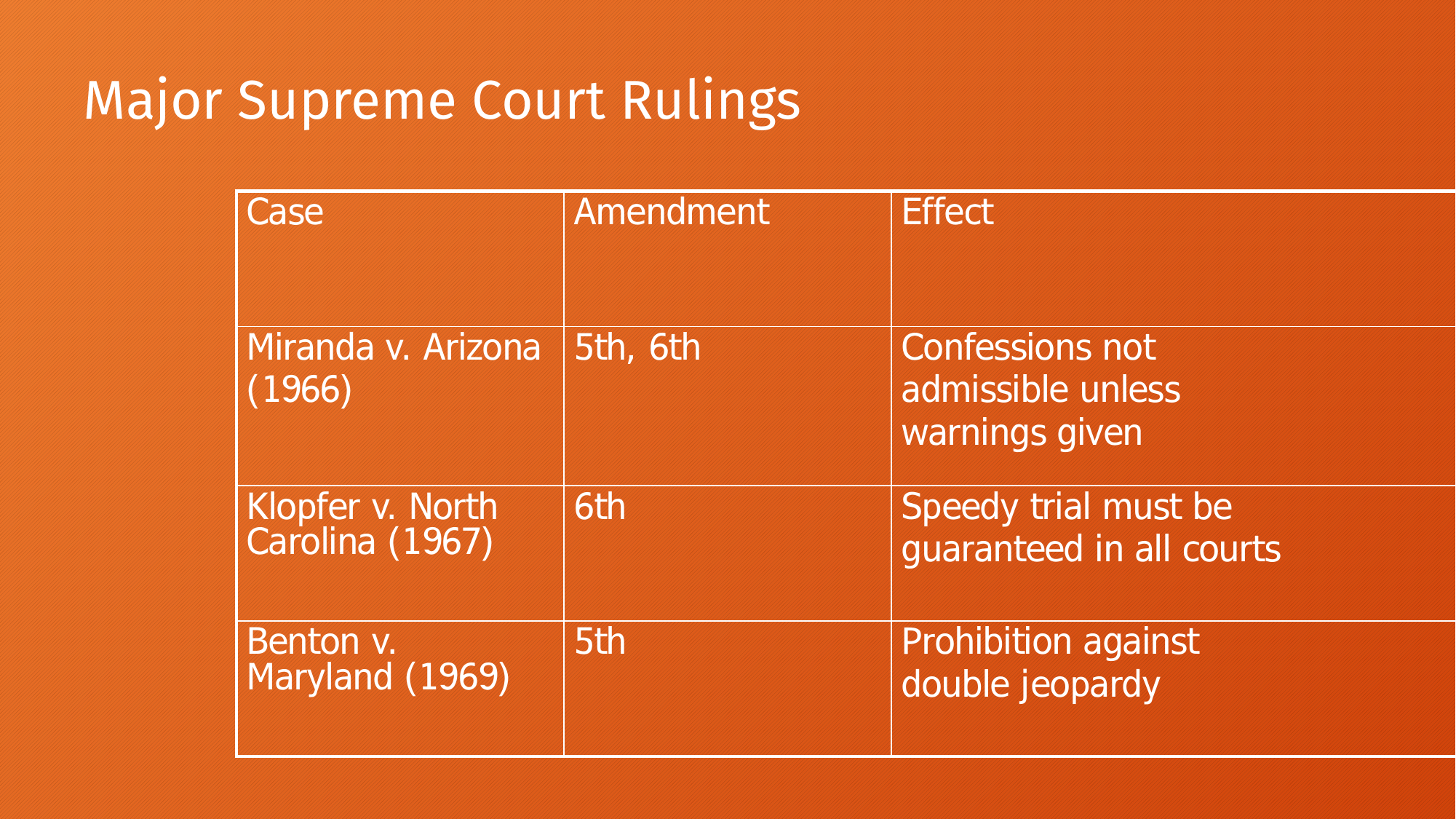

# Major Supreme Court Rulings
| Case | Amendment | Effect |
| --- | --- | --- |
| Miranda v. Arizona (1966) | 5th, 6th | Confessions not admissible unless warnings given |
| Klopfer v. North Carolina (1967) | 6th | Speedy trial must be guaranteed in all courts |
| Benton v. Maryland (1969) | 5th | Prohibition against double jeopardy |